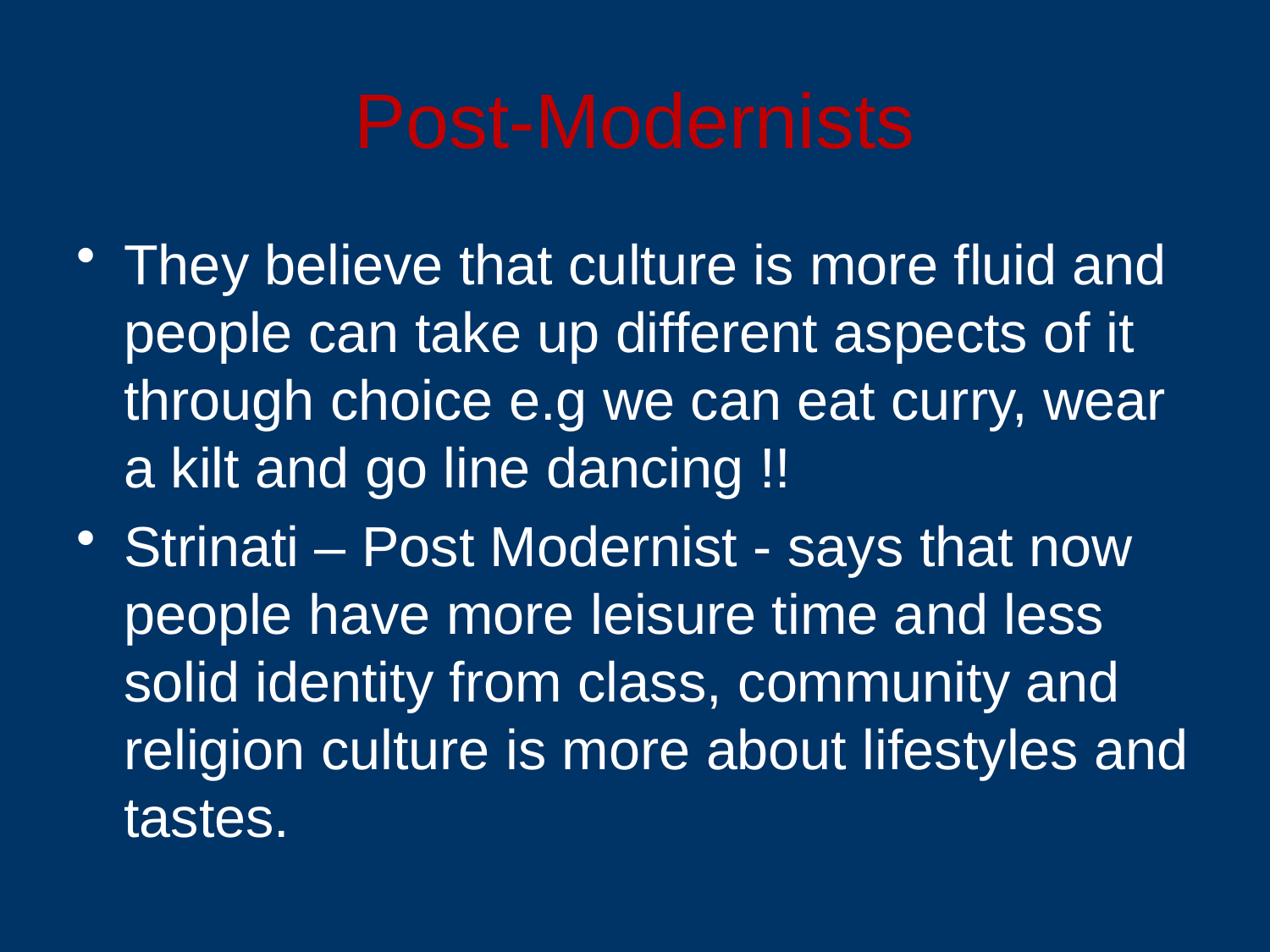

# Post-Modernists
They believe that culture is more fluid and people can take up different aspects of it through choice e.g we can eat curry, wear a kilt and go line dancing !!
Strinati – Post Modernist - says that now people have more leisure time and less solid identity from class, community and religion culture is more about lifestyles and tastes.